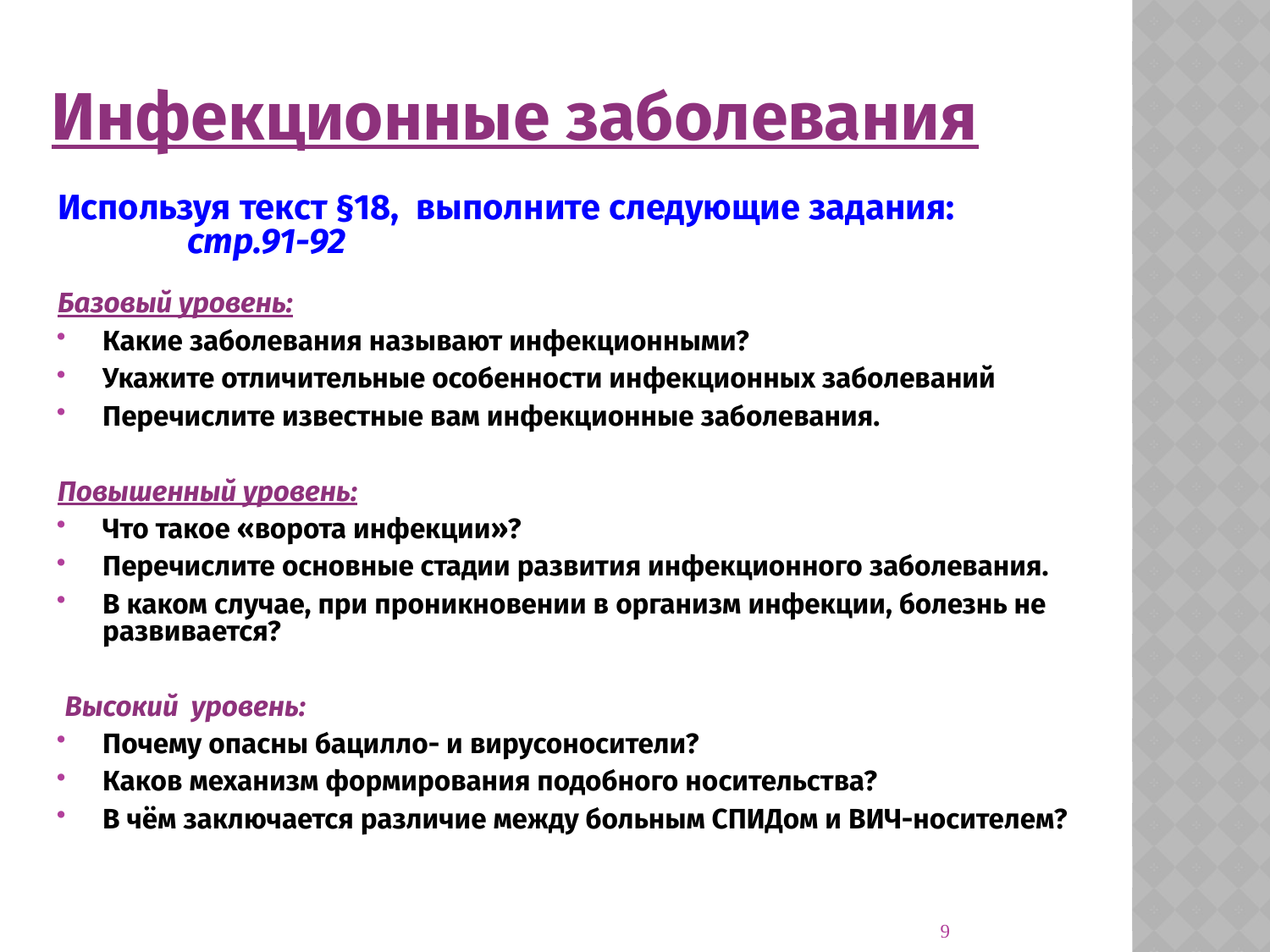

Инфекционные заболевания
Используя текст §18,  выполните следующие задания:                               стр.91-92

Базовый уровень:
Какие заболевания называют инфекционными?
Укажите отличительные особенности инфекционных заболеваний
Перечислите известные вам инфекционные заболевания.

Повышенный уровень:
Что такое «ворота инфекции»?
Перечислите основные стадии развития инфекционного заболевания.
В каком случае, при проникновении в организм инфекции, болезнь не развивается?

 Высокий  уровень:
Почему опасны бацилло- и вирусоносители?
Каков механизм формирования подобного носительства?
В чём заключается различие между больным СПИДом и ВИЧ-носителем?
9